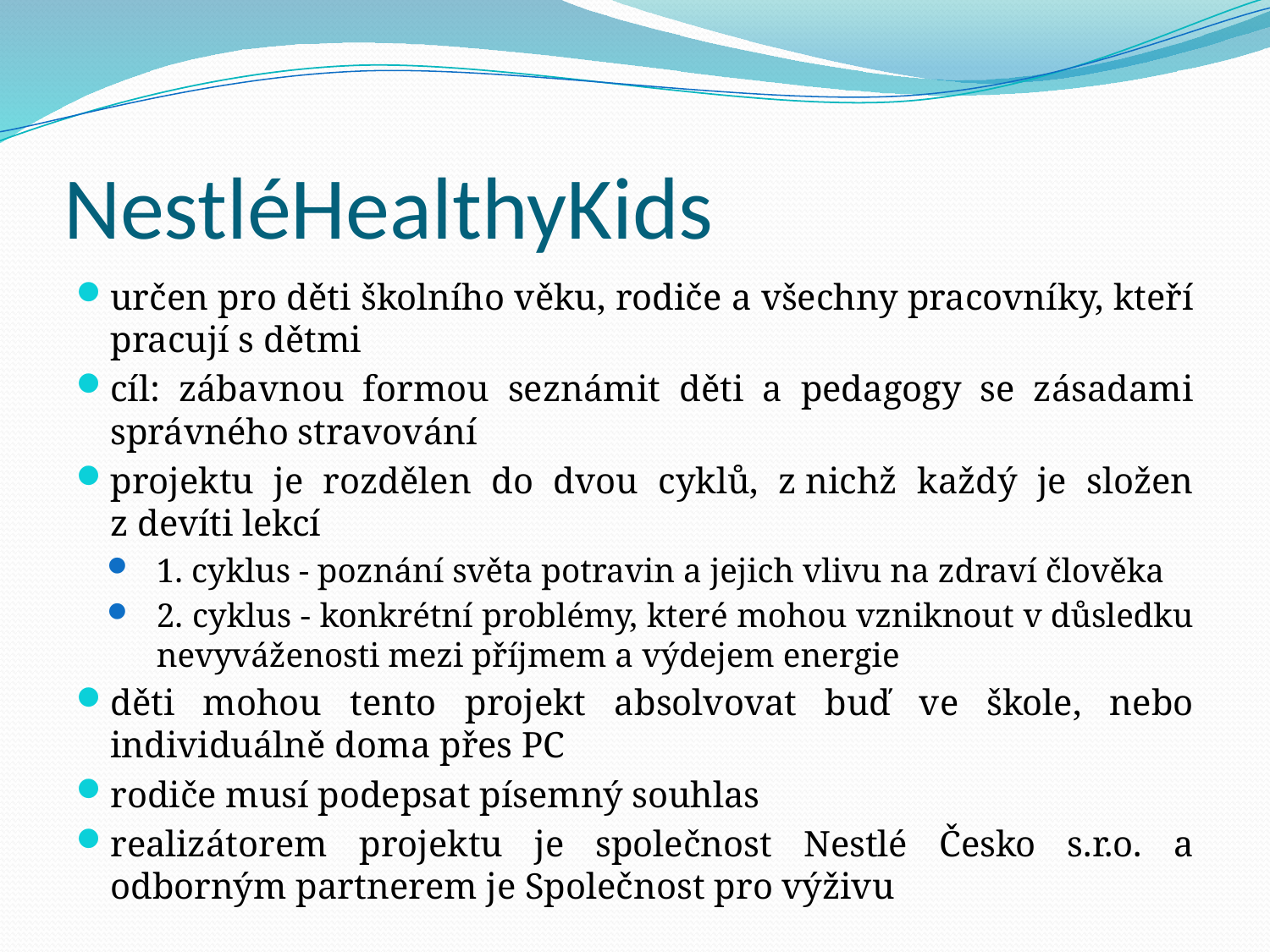

# NestléHealthyKids
určen pro děti školního věku, rodiče a všechny pracovníky, kteří pracují s dětmi
cíl: zábavnou formou seznámit děti a pedagogy se zásadami správného stravování
projektu je rozdělen do dvou cyklů, z nichž každý je složen z devíti lekcí
1. cyklus - poznání světa potravin a jejich vlivu na zdraví člověka
2. cyklus - konkrétní problémy, které mohou vzniknout v důsledku nevyváženosti mezi příjmem a výdejem energie
děti mohou tento projekt absolvovat buď ve škole, nebo individuálně doma přes PC
rodiče musí podepsat písemný souhlas
realizátorem projektu je společnost Nestlé Česko s.r.o. a odborným partnerem je Společnost pro výživu